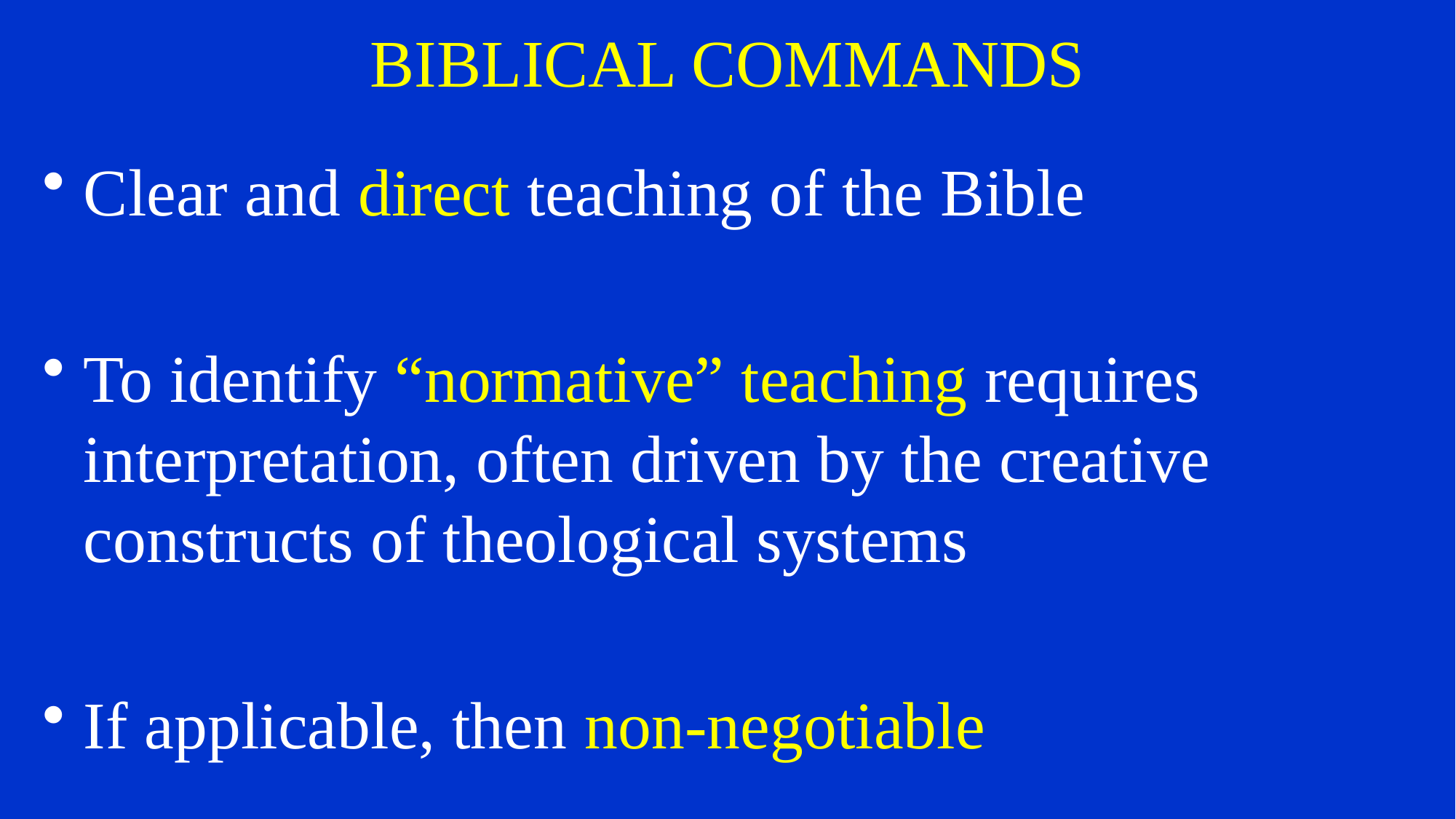

# BIBLICAL COMMANDS
Clear and direct teaching of the Bible

To identify “normative” teaching requires interpretation, often driven by the creative constructs of theological systems

If applicable, then non-negotiable